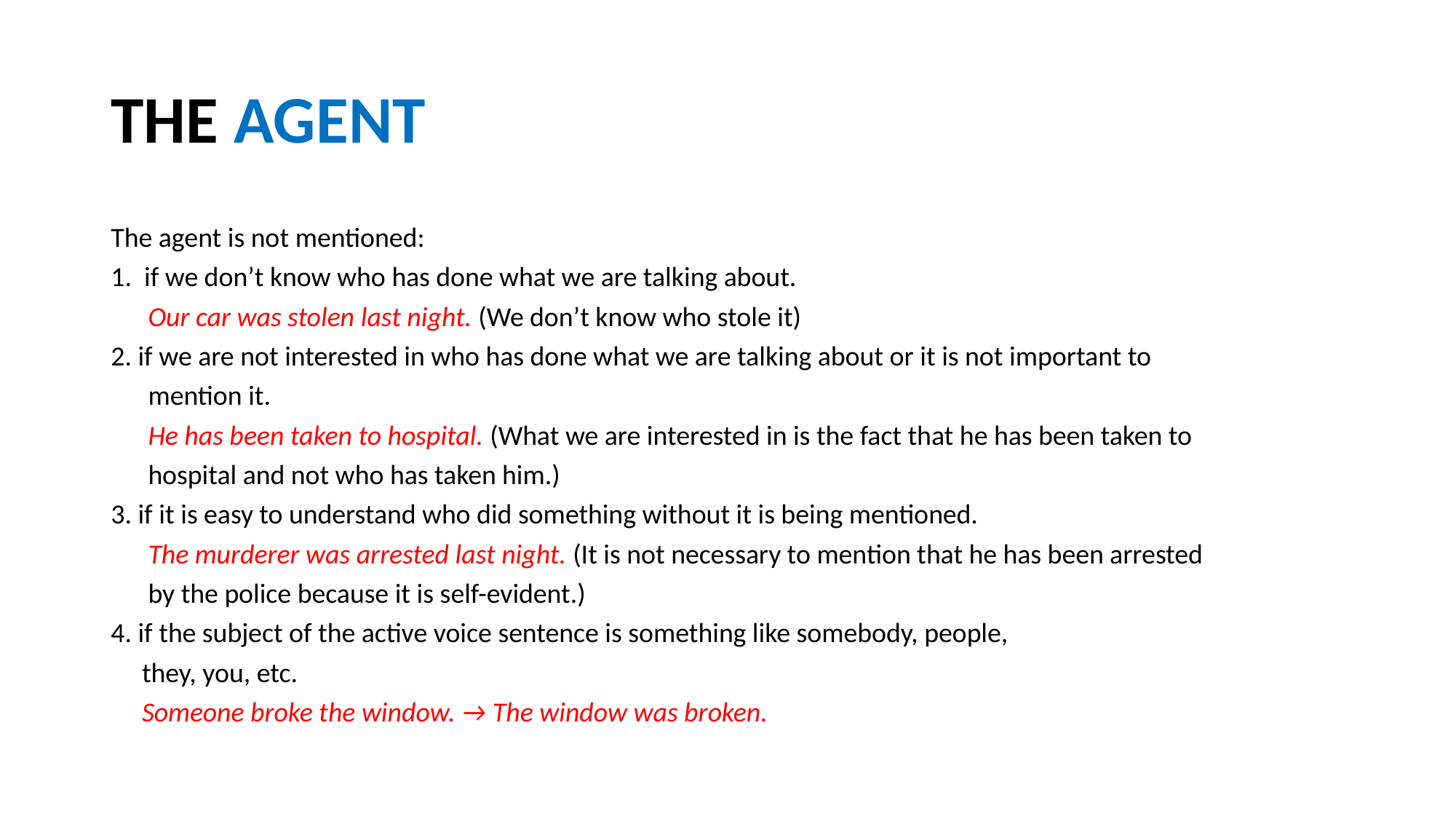

# THE AGENT
The agent is not mentioned:
1.  if we don’t know who has done what we are talking about.
      Our car was stolen last night. (We don’t know who stole it)
2. if we are not interested in who has done what we are talking about or it is not important to
      mention it.
      He has been taken to hospital. (What we are interested in is the fact that he has been taken to
      hospital and not who has taken him.)
3. if it is easy to understand who did something without it is being mentioned.
      The murderer was arrested last night. (It is not necessary to mention that he has been arrested
      by the police because it is self-evident.)
4. if the subject of the active voice sentence is something like somebody, people,
     they, you, etc.
     Someone broke the window. → The window was broken.